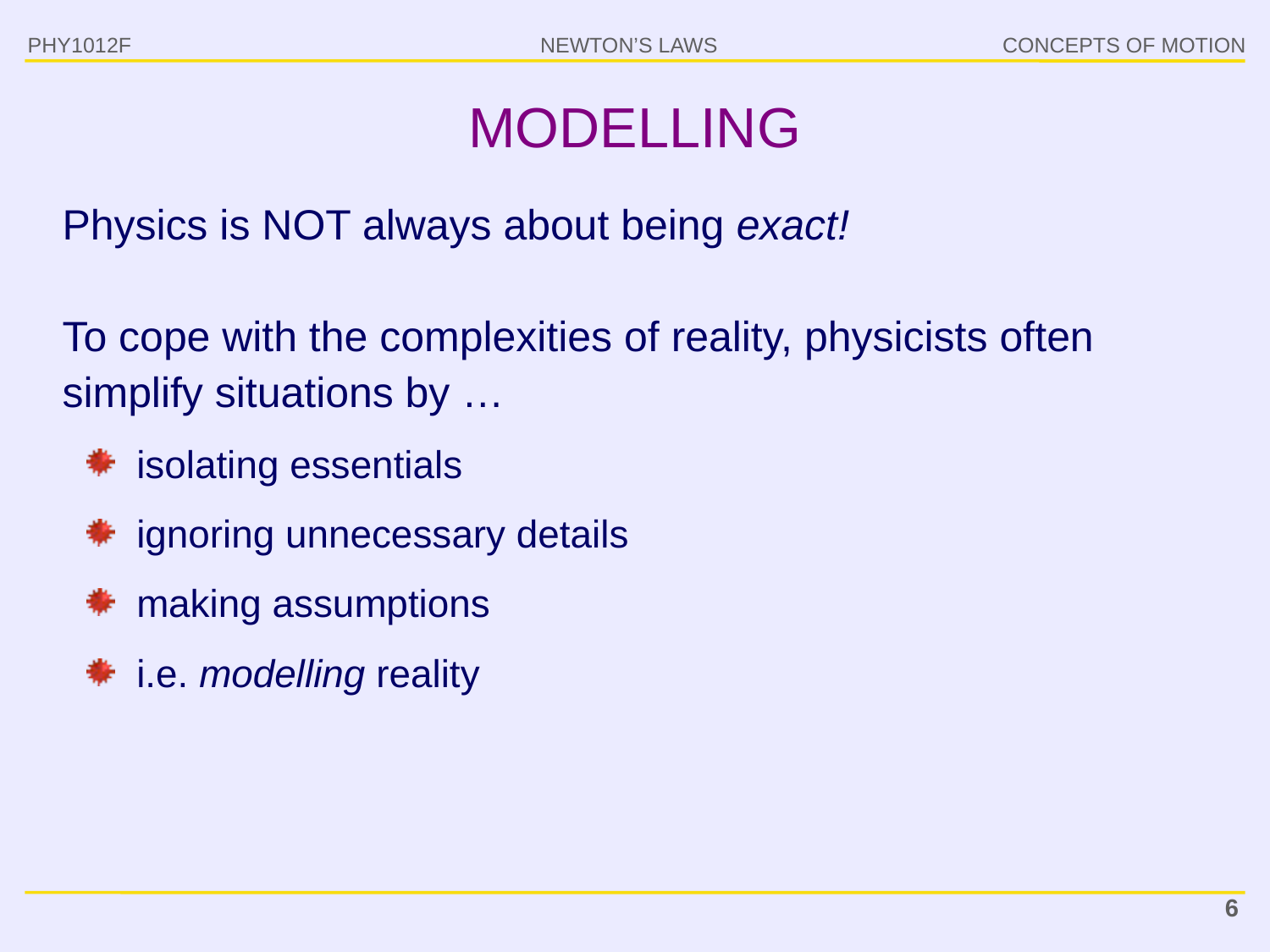

PHY1012F
# MODELLING
Physics is NOT always about being exact!

To cope with the complexities of reality, physicists often simplify situations by …
isolating essentials
ignoring unnecessary details
making assumptions
i.e. modelling reality
6